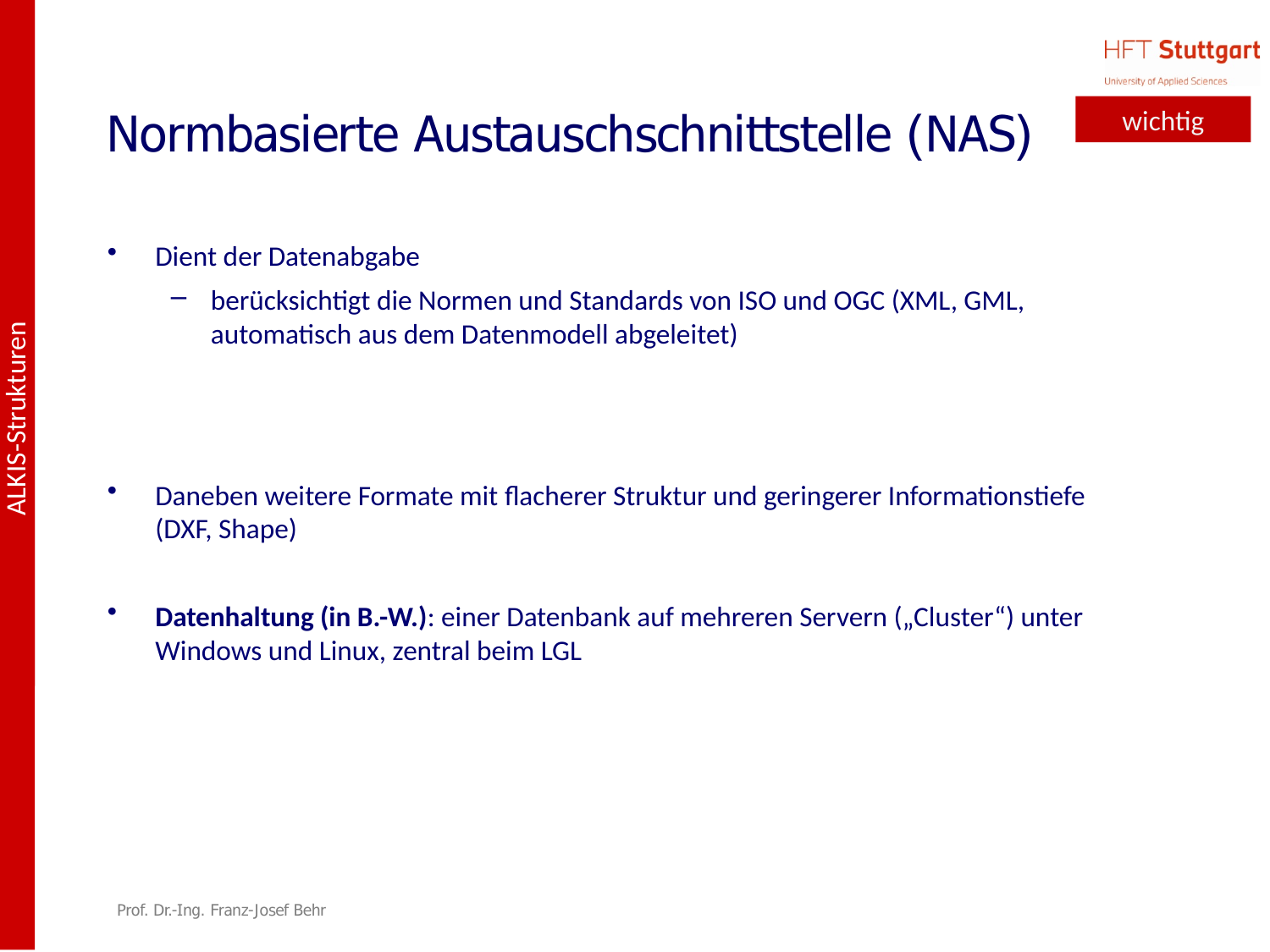

# Normbasierte Austauschschnittstelle (NAS)
wichtig
Dient der Datenabgabe
berücksichtigt die Normen und Standards von ISO und OGC (XML, GML, automatisch aus dem Datenmodell abgeleitet)

Daneben weitere Formate mit flacherer Struktur und geringerer Informationstiefe (DXF, Shape)

Datenhaltung (in B.-W.): einer Datenbank auf mehreren Servern („Cluster“) unter Windows und Linux, zentral beim LGL

Prof. Dr.-Ing. Franz-Josef Behr